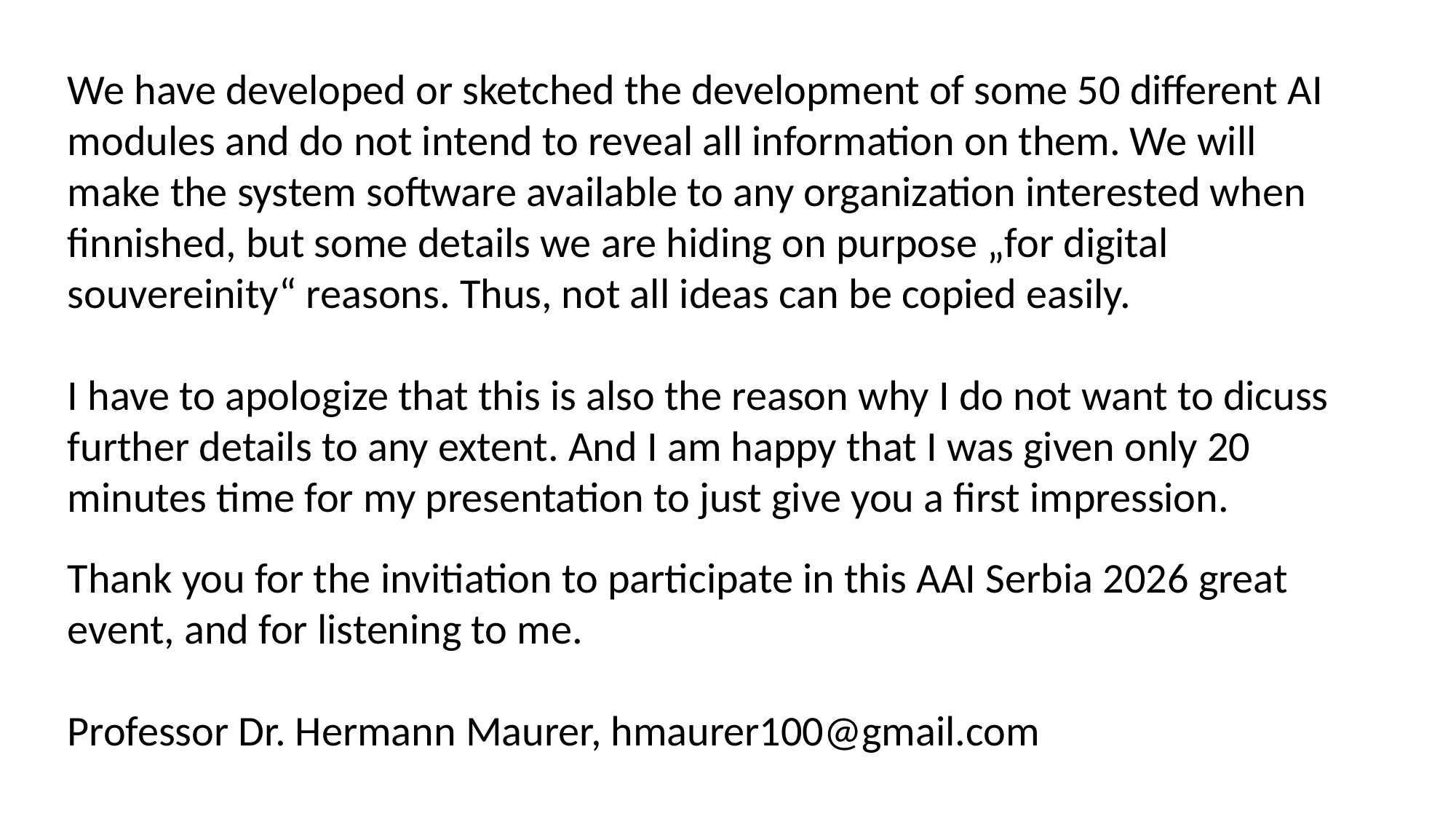

We have developed or sketched the development of some 50 different AI modules and do not intend to reveal all information on them. We will make the system software available to any organization interested when finnished, but some details we are hiding on purpose „for digital souvereinity“ reasons. Thus, not all ideas can be copied easily.

I have to apologize that this is also the reason why I do not want to dicuss further details to any extent. And I am happy that I was given only 20 minutes time for my presentation to just give you a first impression.
Thank you for the invitiation to participate in this AAI Serbia 2026 great event, and for listening to me.

Professor Dr. Hermann Maurer, hmaurer100@gmail.com